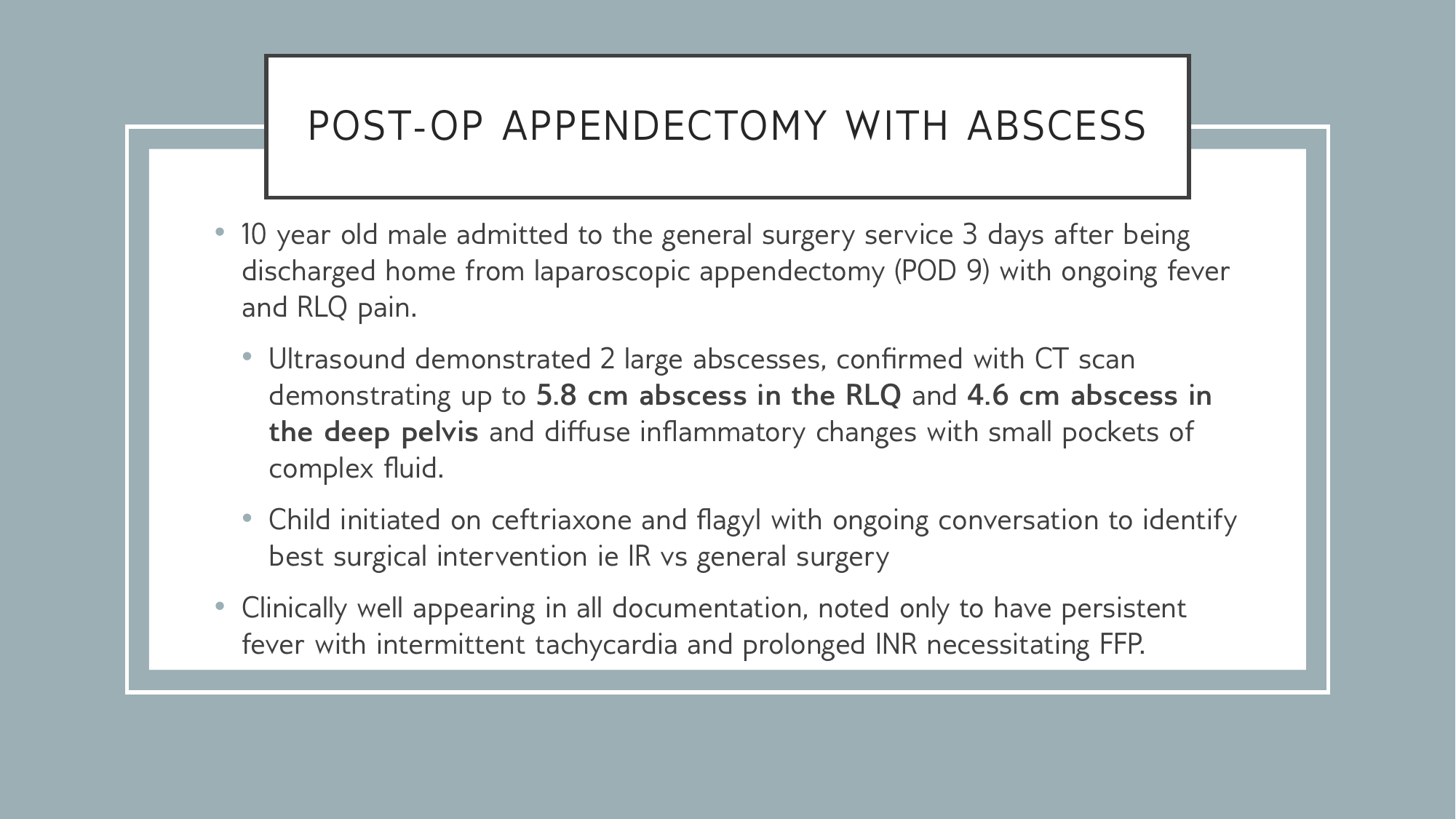

# Post-op appendectomy with abscess

10 year old male admitted to the general surgery service 3 days after being discharged home from laparoscopic appendectomy (POD 9) with ongoing fever and RLQ pain.
Ultrasound demonstrated 2 large abscesses, confirmed with CT scan demonstrating up to 5.8 cm abscess in the RLQ and 4.6 cm abscess in the deep pelvis and diffuse inflammatory changes with small pockets of complex fluid.
Child initiated on ceftriaxone and flagyl with ongoing conversation to identify best surgical intervention ie IR vs general surgery
Clinically well appearing in all documentation, noted only to have persistent fever with intermittent tachycardia and prolonged INR necessitating FFP.